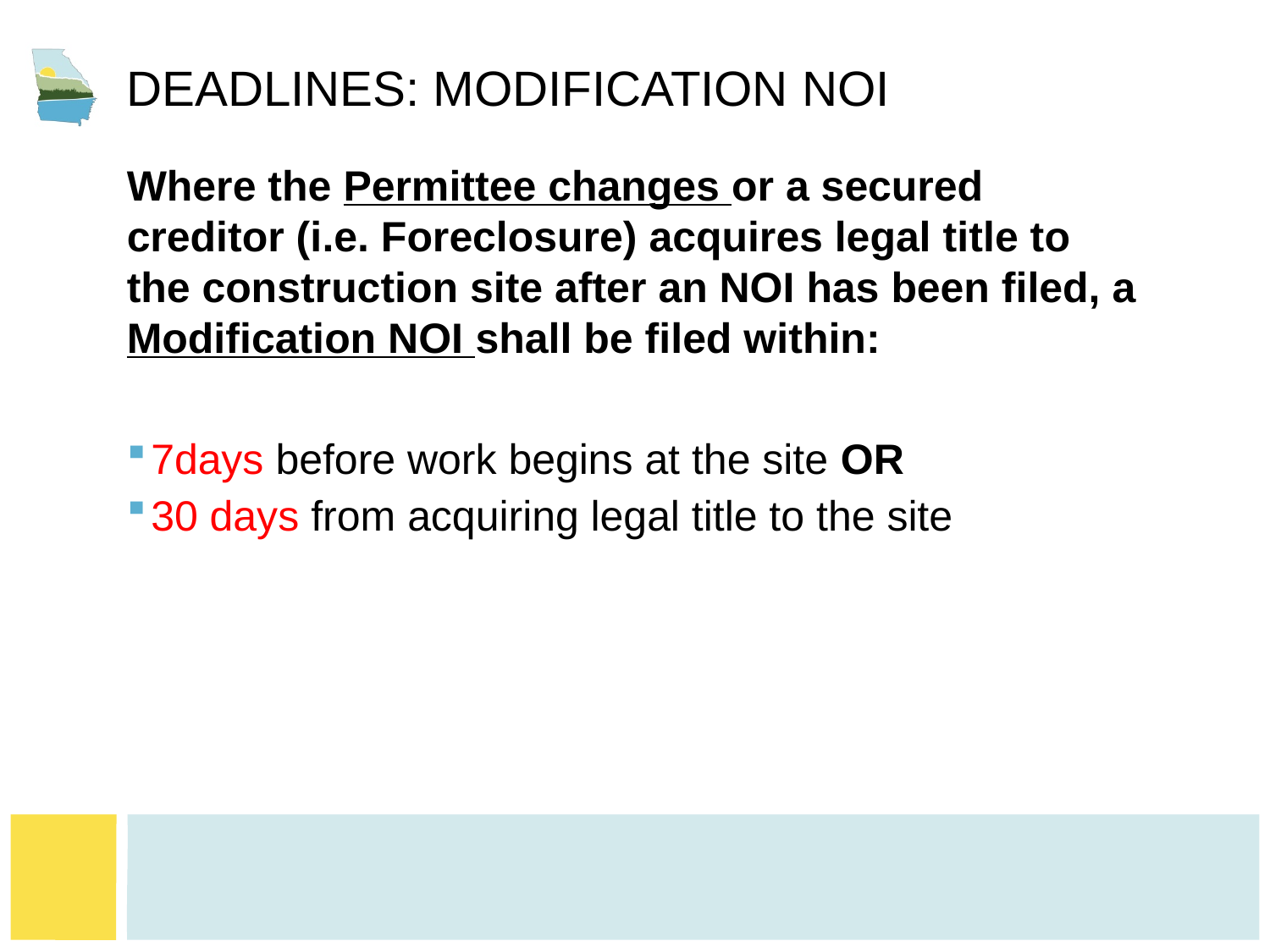

# Deadlines: Modification NOI
Where the Permittee changes or a secured creditor (i.e. Foreclosure) acquires legal title to the construction site after an NOI has been filed, a Modification NOI shall be filed within:

7days before work begins at the site OR
30 days from acquiring legal title to the site